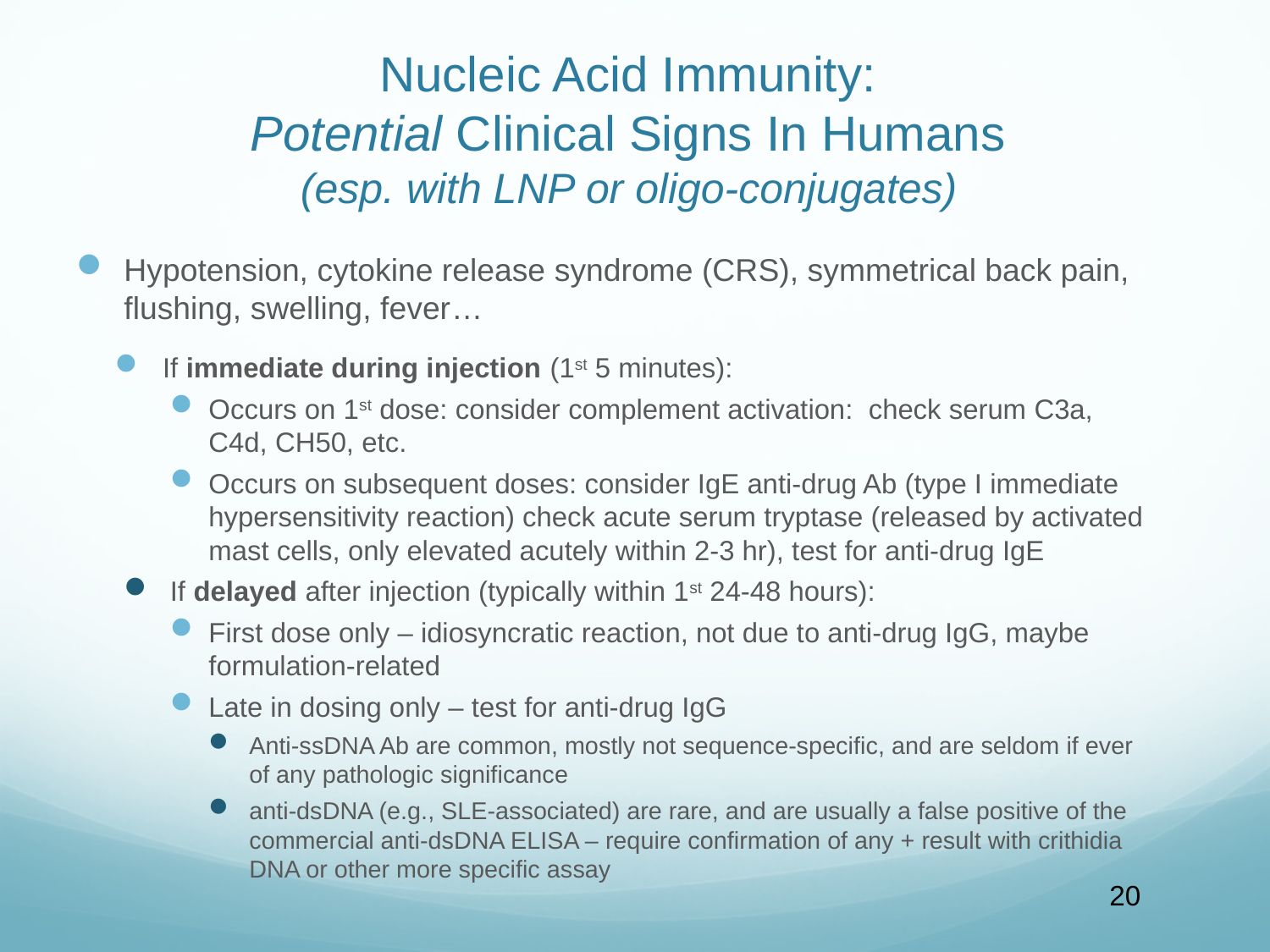

# Nucleic Acid Immunity: Potential Clinical Signs In Humans (esp. with LNP or oligo-conjugates)
Hypotension, cytokine release syndrome (CRS), symmetrical back pain, flushing, swelling, fever…
If immediate during injection (1st 5 minutes):
Occurs on 1st dose: consider complement activation:  check serum C3a, C4d, CH50, etc.
Occurs on subsequent doses: consider IgE anti-drug Ab (type I immediate hypersensitivity reaction) check acute serum tryptase (released by activated mast cells, only elevated acutely within 2-3 hr), test for anti-drug IgE
If delayed after injection (typically within 1st 24-48 hours):
First dose only – idiosyncratic reaction, not due to anti-drug IgG, maybe formulation-related
Late in dosing only – test for anti-drug IgG
Anti-ssDNA Ab are common, mostly not sequence-specific, and are seldom if ever of any pathologic significance
anti-dsDNA (e.g., SLE-associated) are rare, and are usually a false positive of the commercial anti-dsDNA ELISA – require confirmation of any + result with crithidia DNA or other more specific assay
20